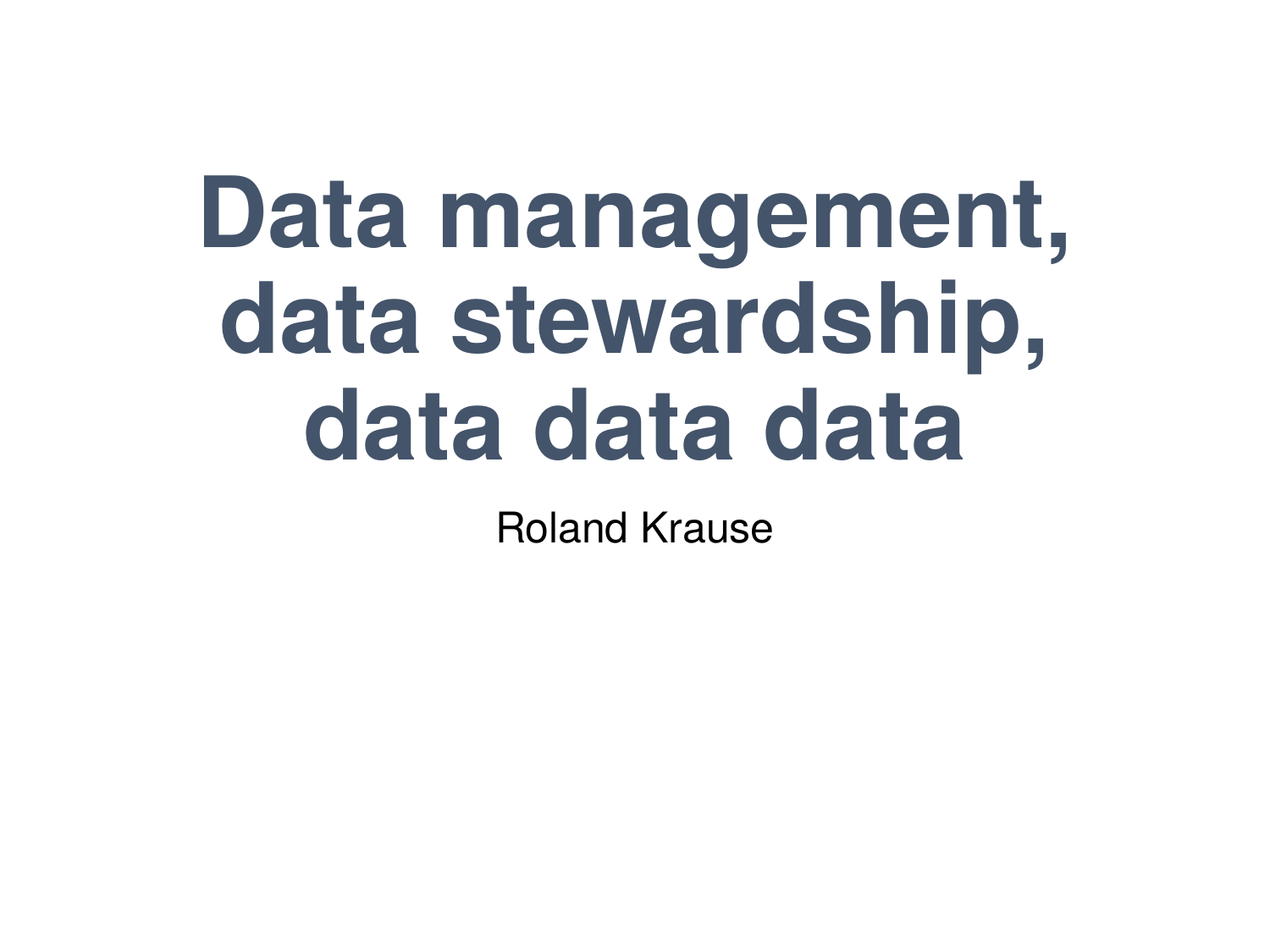

# Data management, data stewardship, data data data
Roland Krause